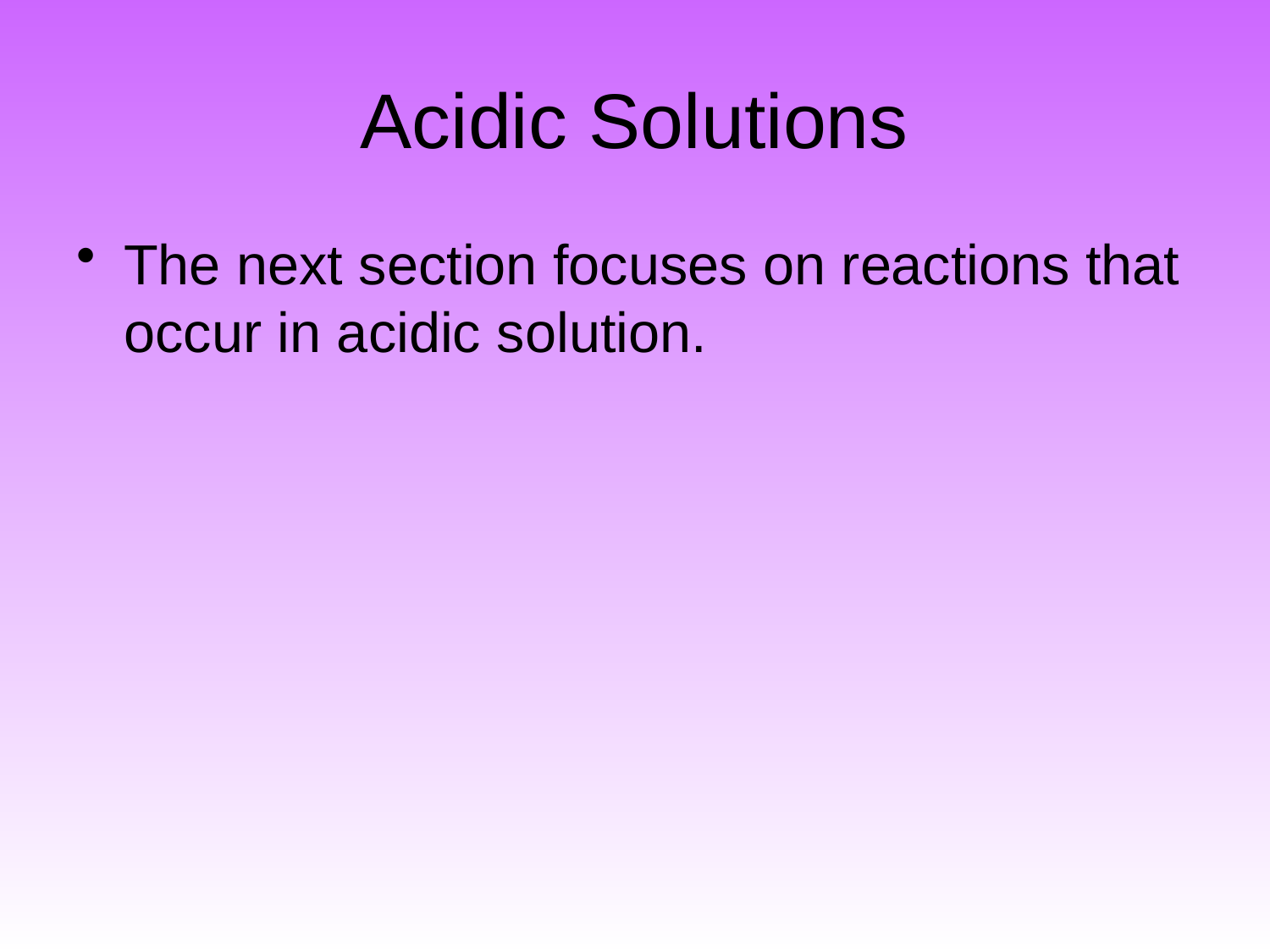

# Acidic Solutions
The next section focuses on reactions that occur in acidic solution.